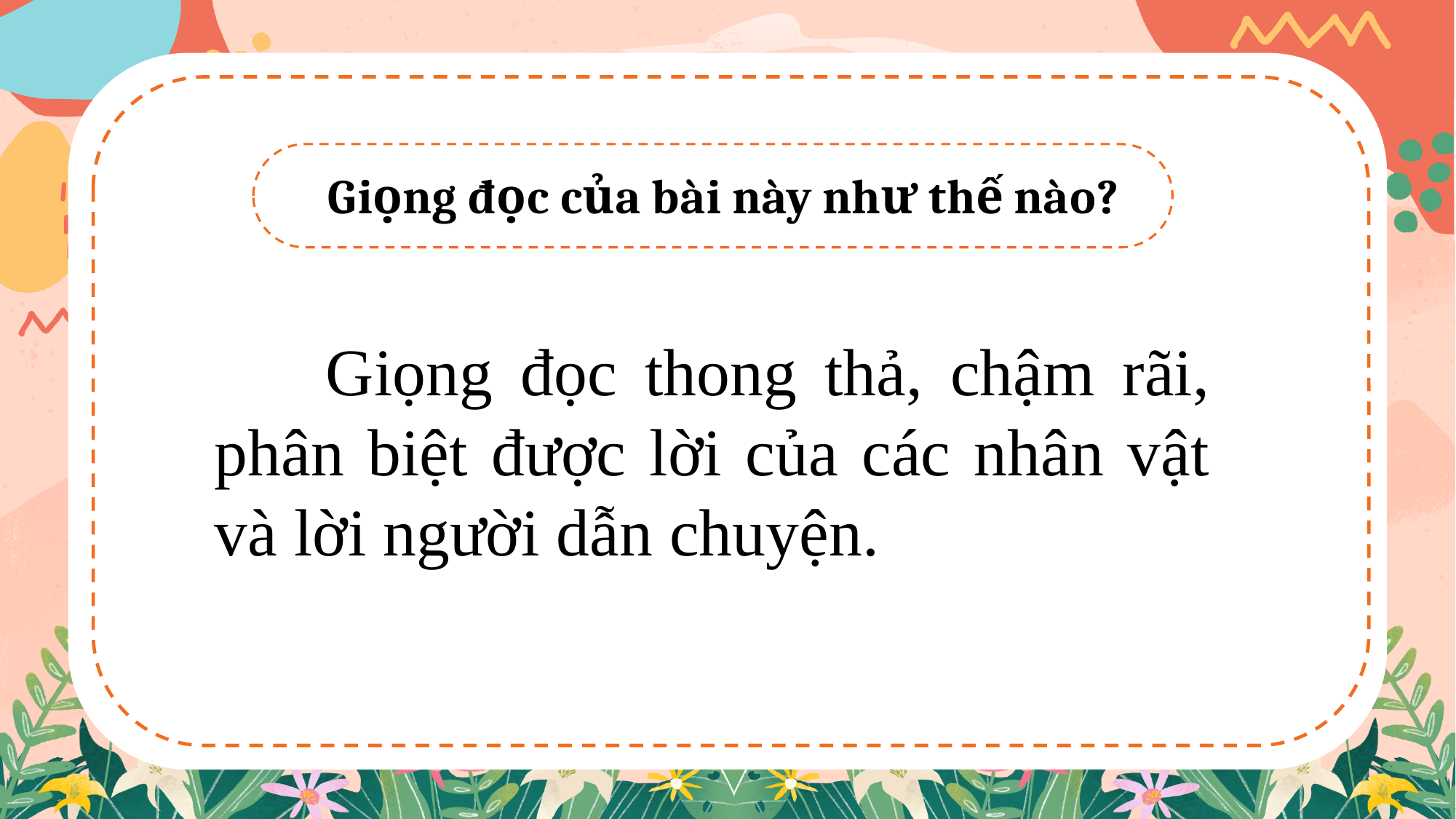

Giọng đọc của bài này như thế nào?
    Giọng đọc thong thả, chậm rãi, phân biệt được lời của các nhân vật và lời người dẫn chuyện.